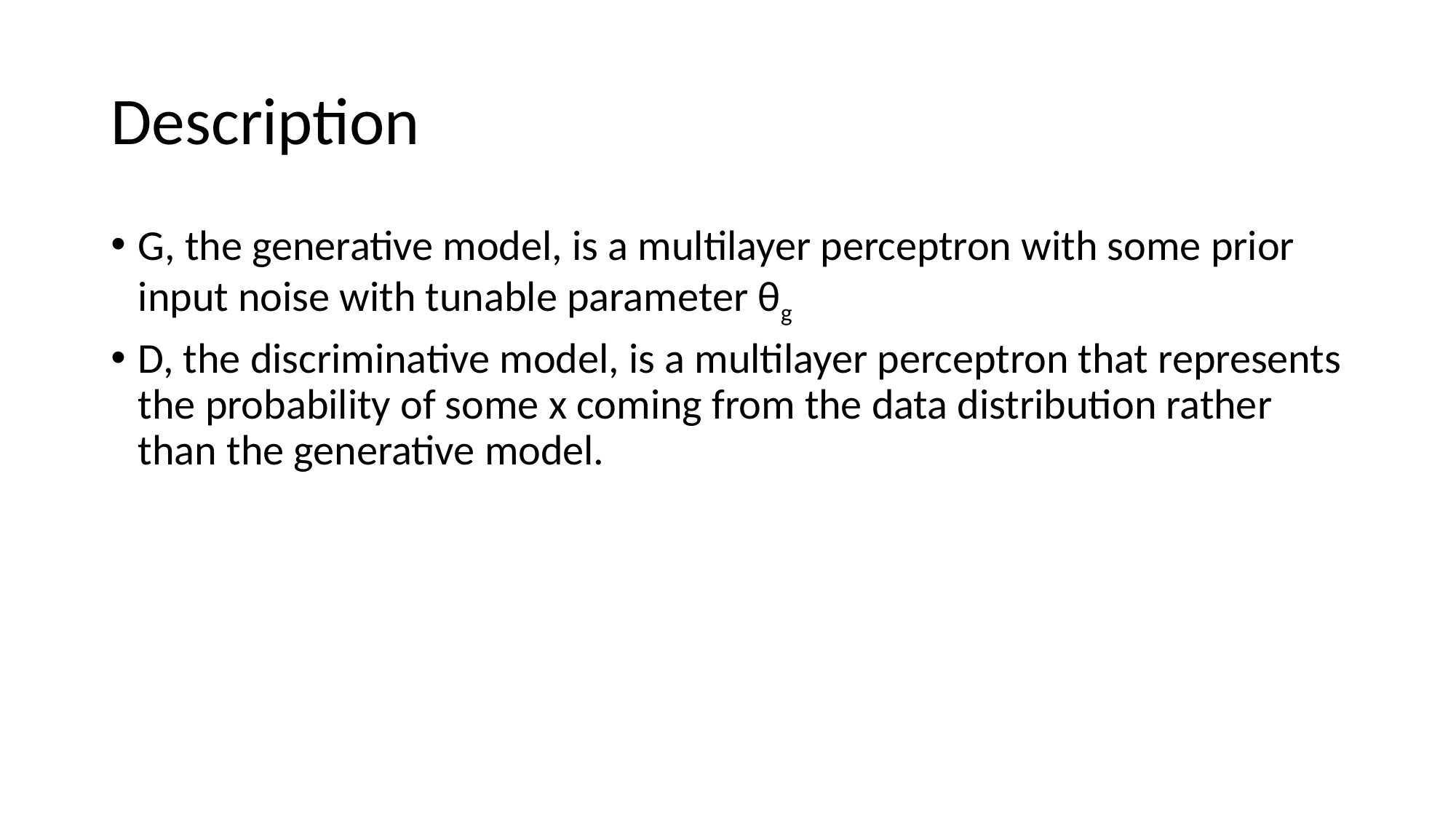

# Description
G, the generative model, is a multilayer perceptron with some prior input noise with tunable parameter θg
D, the discriminative model, is a multilayer perceptron that represents the probability of some x coming from the data distribution rather than the generative model.